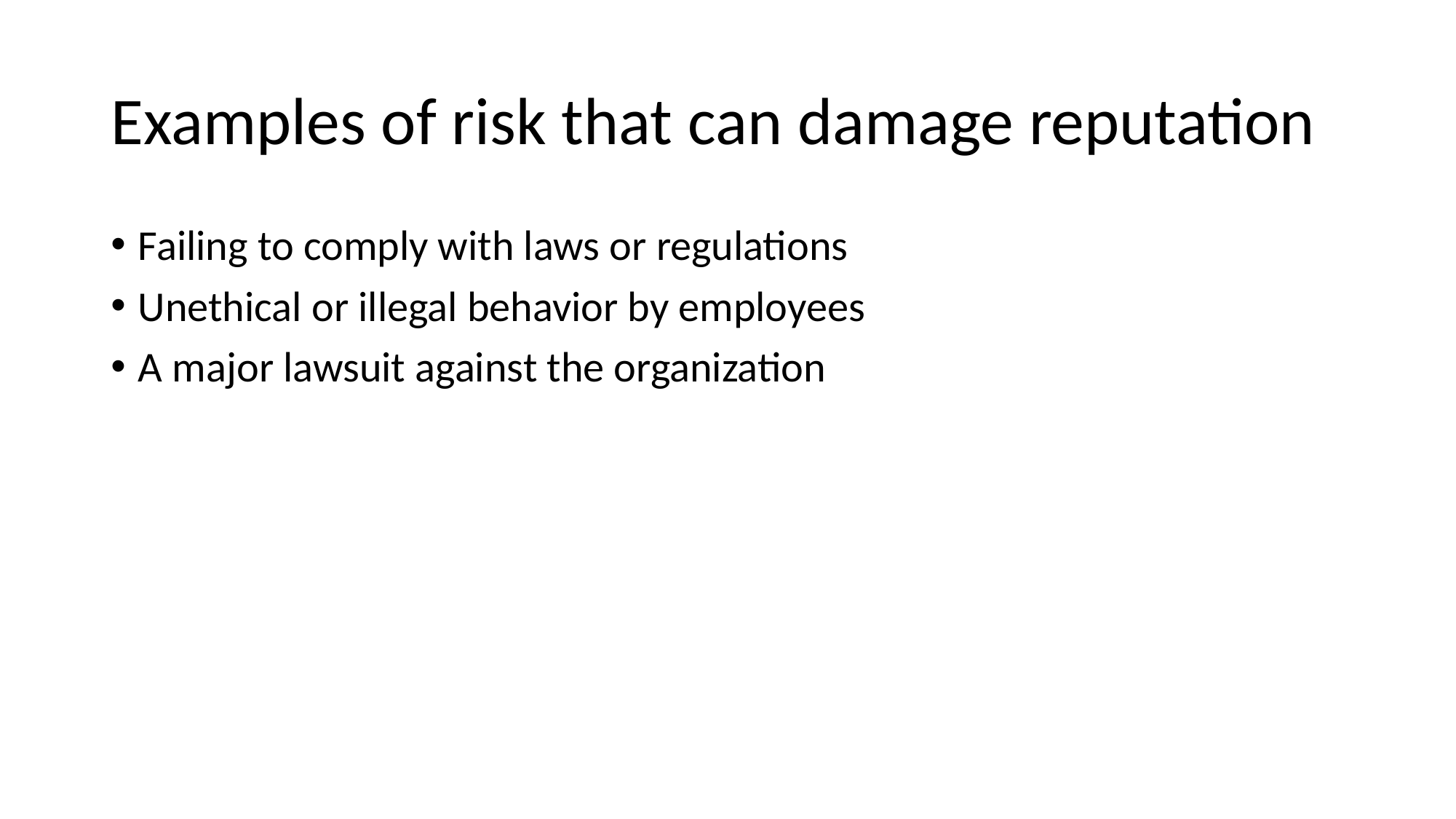

# Examples of risk that can damage reputation
Failing to comply with laws or regulations
Unethical or illegal behavior by employees
A major lawsuit against the organization